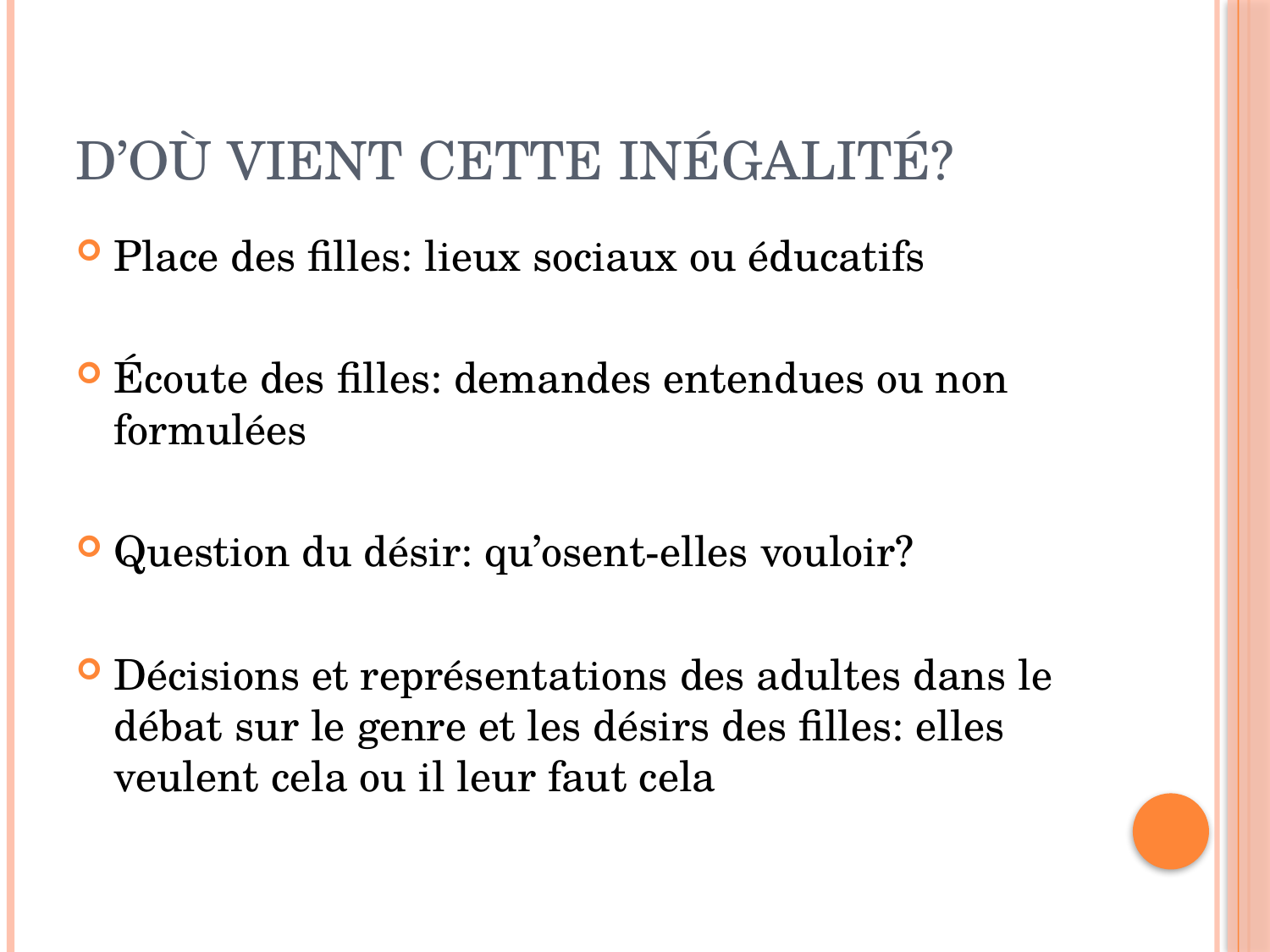

# D’où vient cette inégalité?
Place des filles: lieux sociaux ou éducatifs

Écoute des filles: demandes entendues ou non formulées

Question du désir: qu’osent-elles vouloir?

Décisions et représentations des adultes dans le débat sur le genre et les désirs des filles: elles veulent cela ou il leur faut cela